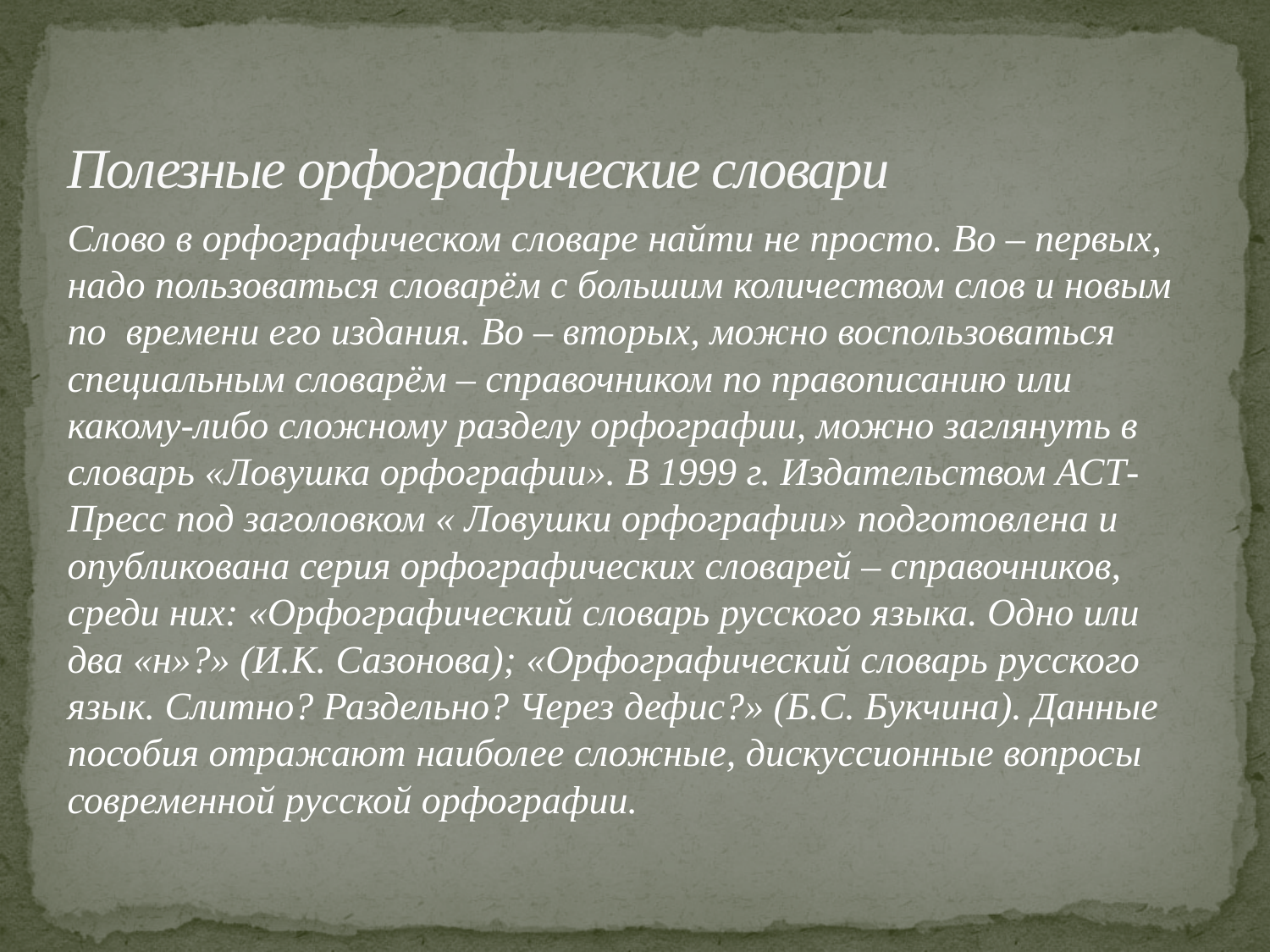

# Полезные орфографические словари
Слово в орфографическом словаре найти не просто. Во – первых, надо пользоваться словарём с большим количеством слов и новым по  времени его издания. Во – вторых, можно воспользоваться специальным словарём – справочником по правописанию или какому-либо сложному разделу орфографии, можно заглянуть в словарь «Ловушка орфографии». В 1999 г. Издательством АСТ-Пресс под заголовком « Ловушки орфографии» подготовлена и опубликована серия орфографических словарей – справочников, среди них: «Орфографический словарь русского языка. Одно или два «н»?» (И.К. Сазонова); «Орфографический словарь русского язык. Слитно? Раздельно? Через дефис?» (Б.С. Букчина). Данные пособия отражают наиболее сложные, дискуссионные вопросы современной русской орфографии.